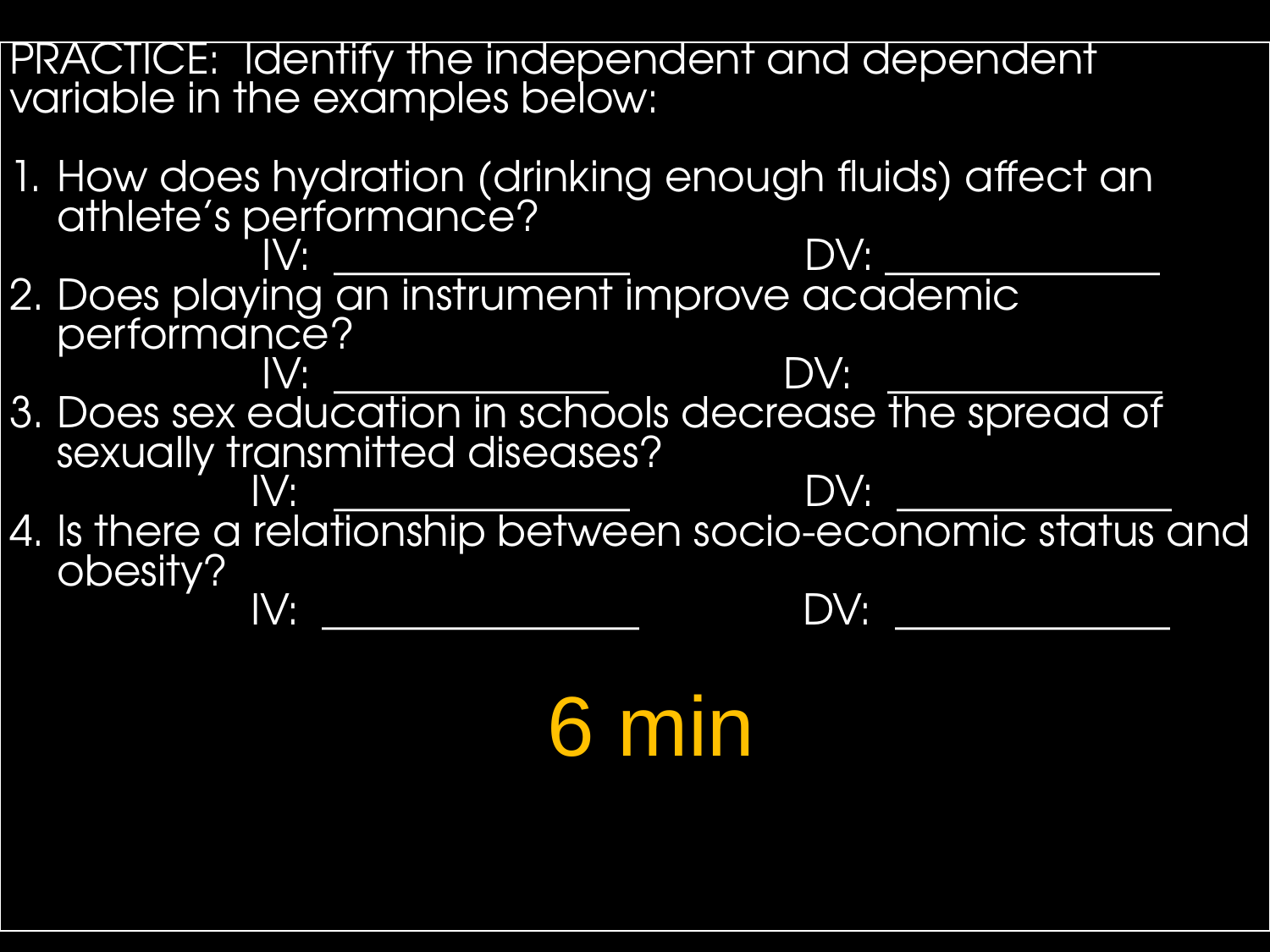

#
| PRACTICE: Identify the independent and dependent variable in the examples below:   How does hydration (drinking enough fluids) affect an athlete’s performance? IV: \_\_\_\_\_\_\_\_\_\_\_\_\_\_ DV: \_\_\_\_\_\_\_\_\_\_\_\_\_ Does playing an instrument improve academic performance? IV: \_\_\_\_\_\_\_\_\_\_\_\_\_ DV: \_\_\_\_\_\_\_\_\_\_\_\_\_ Does sex education in schools decrease the spread of sexually transmitted diseases? IV: \_\_\_\_\_\_\_\_\_\_\_\_\_\_ DV: \_\_\_\_\_\_\_\_\_\_\_\_\_ Is there a relationship between socio-economic status and obesity? IV: \_\_\_\_\_\_\_\_\_\_\_\_\_\_\_ DV: \_\_\_\_\_\_\_\_\_\_\_\_\_ 6 min |
| --- |